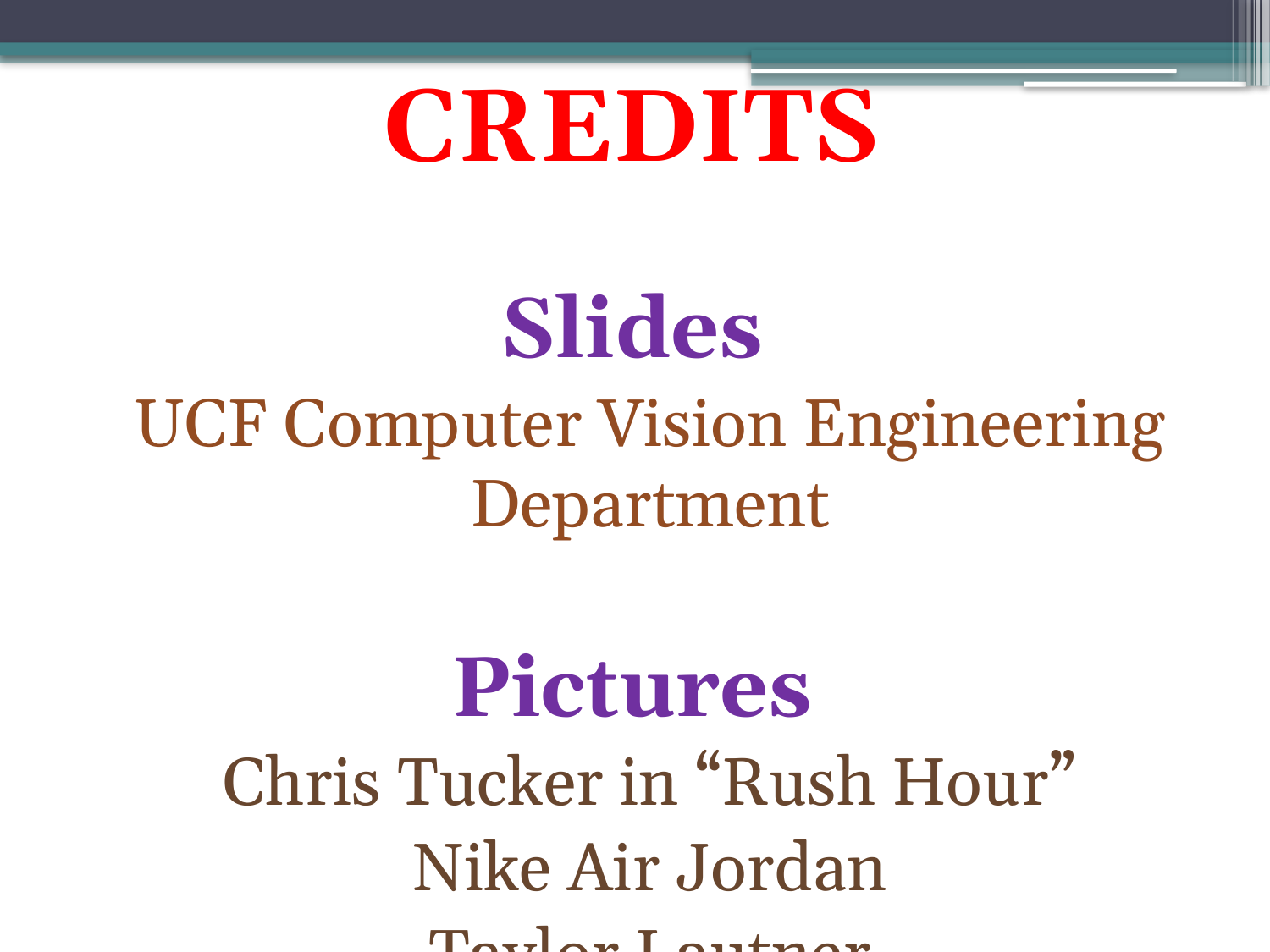

CREDITS

Slides
	UCF Computer Vision Engineering Department

Pictures
	Chris Tucker in “Rush Hour”
	Nike Air Jordan
	Taylor Lautner
	Colonial High School

Videos
	Google Maps

Resident Genius
	Karen Oliver

THANK YOU!